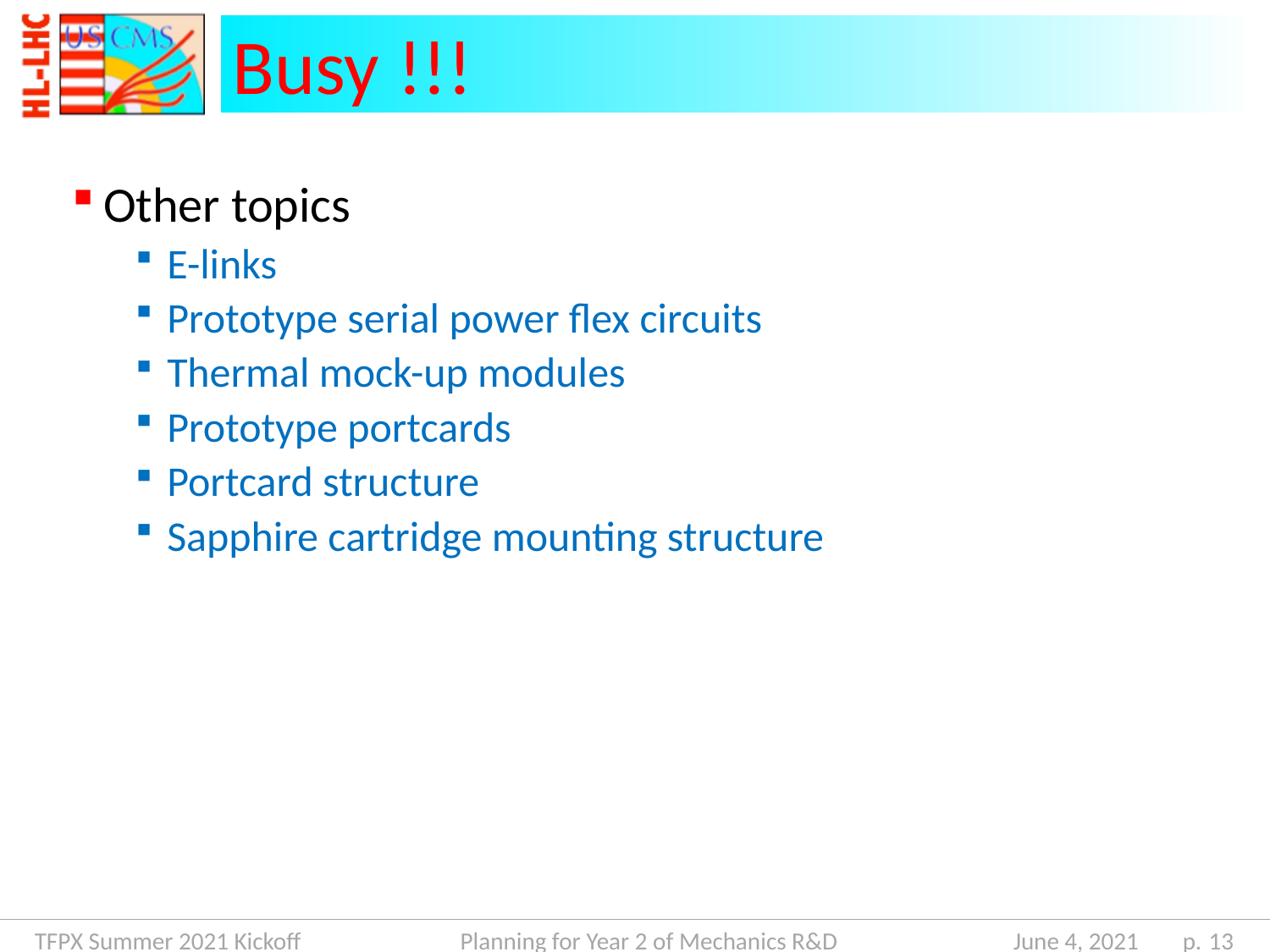

# Busy !!!
Other topics
E-links
Prototype serial power flex circuits
Thermal mock-up modules
Prototype portcards
Portcard structure
Sapphire cartridge mounting structure